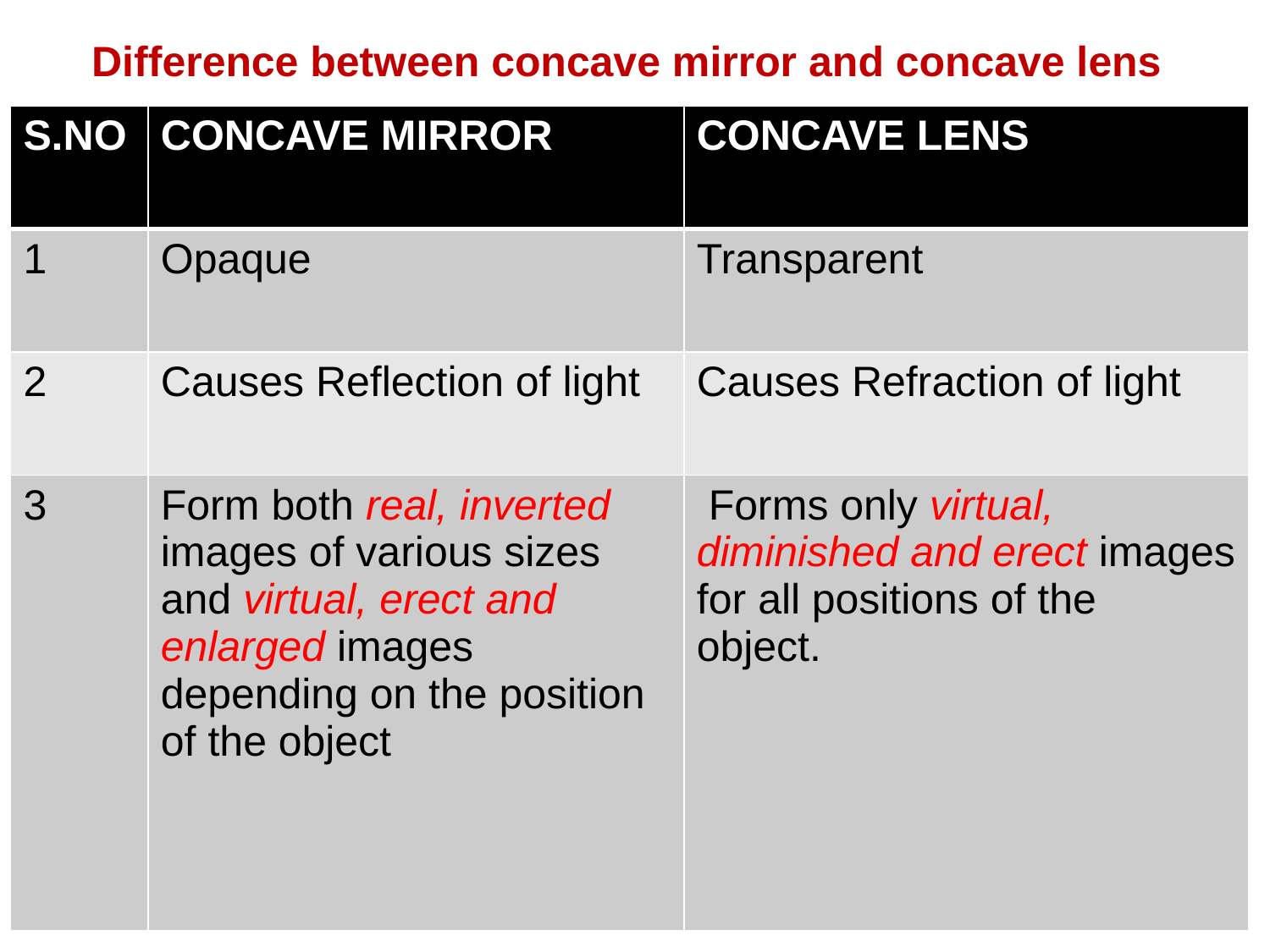

Difference between concave mirror and concave lens
| S.NO | CONCAVE MIRROR | CONCAVE LENS |
| --- | --- | --- |
| 1 | Opaque | Transparent |
| 2 | Causes Reflection of light | Causes Refraction of light |
| 3 | Form both real, inverted images of various sizes and virtual, erect and enlarged images depending on the position of the object | Forms only virtual, diminished and erect images for all positions of the object. |